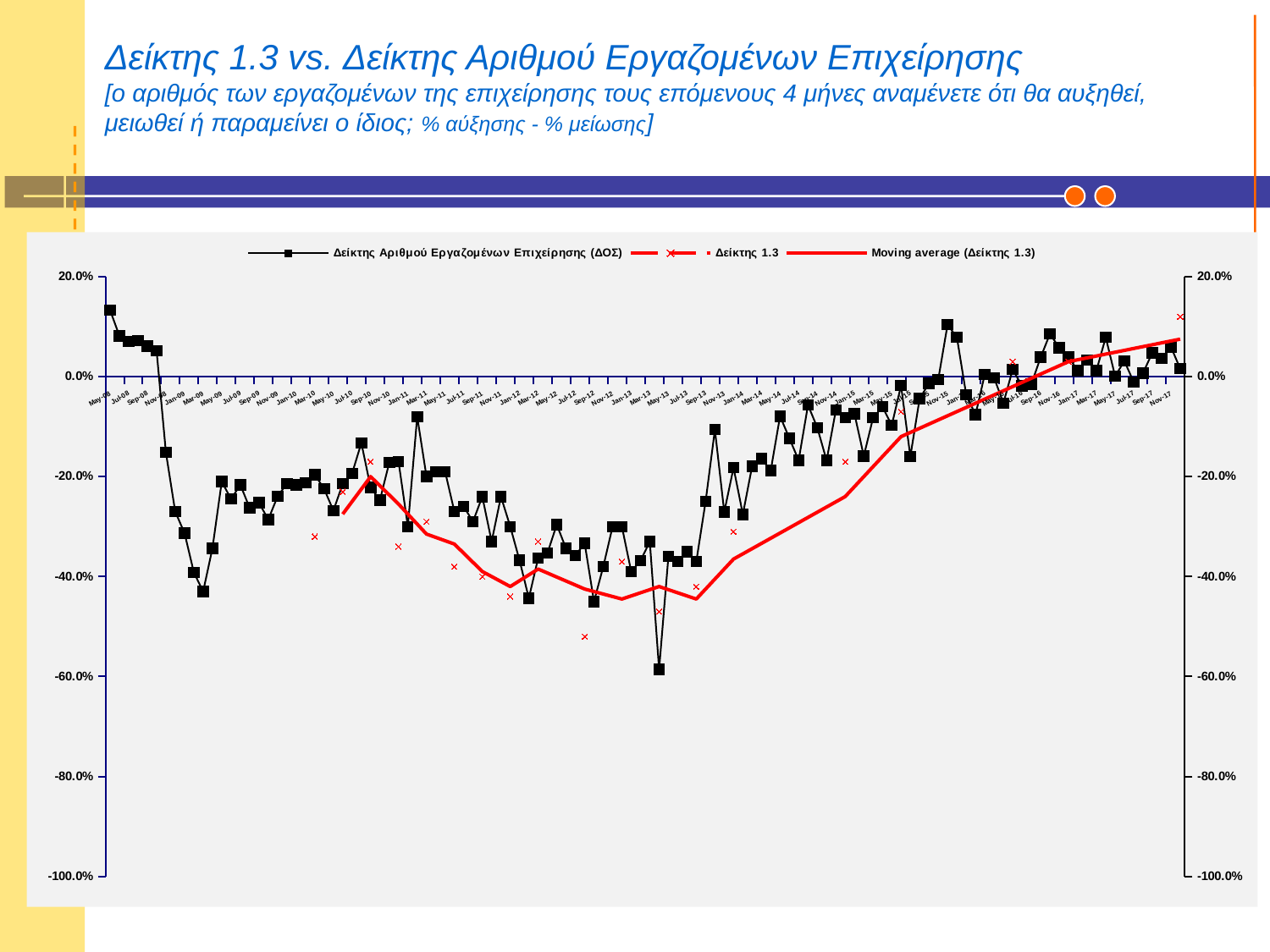

# Δείκτης 1.3 vs. Δείκτης Αριθμού Εργαζομένων Επιχείρησης [ο αριθμός των εργαζομένων της επιχείρησης τους επόμενους 4 μήνες αναμένετε ότι θα αυξηθεί, μειωθεί ή παραμείνει ο ίδιος; % αύξησης - % μείωσης]

### Chart

| Category | Δείκτης Αριθμού Εργαζομένων Επιχείρησης (ΔΟΣ) | Δείκτης 1.3 |
|---|---|---|
| 39569 | 0.1327 | None |
| 39600 | 0.0816 | None |
| 39630 | 0.0707 | None |
| 39661 | 0.0722 | None |
| 39692 | 0.0612 | None |
| 39722 | 0.0516 | None |
| 39753 | -0.15150000000000008 | None |
| 39783 | -0.27 | None |
| 39814 | -0.3131000000000002 | None |
| 39845 | -0.39180000000000026 | None |
| 39873 | -0.43000000000000016 | None |
| 39904 | -0.34340000000000015 | None |
| 39934 | -0.21000000000000008 | None |
| 39965 | -0.2449000000000001 | None |
| 39995 | -0.21650000000000008 | None |
| 40026 | -0.2626 | None |
| 40057 | -0.2525 | None |
| 40087 | -0.2857 | None |
| 40118 | -0.2396 | None |
| 40148 | -0.21400000000000008 | None |
| 40179 | -0.21650000000000008 | None |
| 40210 | -0.21200000000000008 | None |
| 40238 | -0.196 | -0.3200000000000002 |
| 40269 | -0.2245 | None |
| 40299 | -0.268 | None |
| 40330 | -0.21430000000000007 | -0.23 |
| 40360 | -0.1939 | None |
| 40391 | -0.1327 | None |
| 40422 | -0.222 | -0.17 |
| 40452 | -0.24700000000000008 | None |
| 40483 | -0.17200000000000001 | None |
| 40513 | -0.17 | -0.34 |
| 40544 | -0.30000000000000016 | None |
| 40575 | -0.08000000000000004 | None |
| 40603 | -0.2 | -0.29000000000000015 |
| 40634 | -0.19 | None |
| 40664 | -0.19 | None |
| 40695 | -0.27 | -0.38000000000000017 |
| 40725 | -0.26 | None |
| 40756 | -0.29000000000000015 | None |
| 40787 | -0.24000000000000007 | -0.4 |
| 40817 | -0.33000000000000024 | None |
| 40848 | -0.24000000000000007 | None |
| 40878 | -0.30000000000000016 | -0.44 |
| 40909 | -0.36760000000000015 | None |
| 40940 | -0.4433000000000001 | None |
| 40969 | -0.3630000000000002 | -0.33000000000000024 |
| 41000 | -0.3531 | None |
| 41030 | -0.29610000000000014 | None |
| 41061 | -0.34390000000000015 | None |
| 41091 | -0.3576000000000001 | None |
| 41122 | -0.33370000000000016 | -0.52 |
| 41153 | -0.45 | None |
| 41183 | -0.38000000000000017 | None |
| 41214 | -0.30000000000000016 | None |
| 41244 | -0.30000000000000016 | -0.37000000000000016 |
| 41275 | -0.3900000000000002 | None |
| 41306 | -0.3685000000000002 | None |
| 41334 | -0.33000000000000024 | None |
| 41365 | -0.5859 | -0.4700000000000001 |
| 41395 | -0.36000000000000015 | None |
| 41426 | -0.37000000000000016 | None |
| 41456 | -0.35000000000000014 | None |
| 41487 | -0.37000000000000016 | -0.42000000000000015 |
| 41518 | -0.25 | None |
| 41548 | -0.10600000000000002 | None |
| 41579 | -0.271 | None |
| 41609 | -0.18200000000000008 | -0.31000000000000016 |
| 41640 | -0.2756 | None |
| 41671 | -0.1789000000000001 | None |
| 41699 | -0.1643 | None |
| 41730 | -0.1877000000000001 | None |
| 41760 | -0.07920000000000002 | None |
| 41791 | -0.12310000000000004 | None |
| 41821 | -0.1674 | None |
| 41852 | -0.05700000000000002 | None |
| 41883 | -0.1019 | None |
| 41913 | -0.1678 | None |
| 41944 | -0.0668 | None |
| 41974 | -0.08170000000000002 | -0.17 |
| 42005 | -0.07480000000000003 | None |
| 42036 | -0.15880000000000008 | None |
| 42064 | -0.08240000000000001 | None |
| 42095 | -0.06040000000000002 | None |
| 42125 | -0.09750000000000004 | None |
| 42156 | -0.0179 | -0.07000000000000002 |
| 42186 | -0.15990000000000007 | None |
| 42217 | -0.0439 | None |
| 42248 | -0.013700000000000009 | None |
| 42278 | -0.005780000000000003 | None |
| 42309 | 0.10390000000000002 | None |
| 42339 | 0.0786 | None |
| 42370 | -0.0361 | None |
| 42401 | -0.07640000000000001 | None |
| 42430 | 0.0046000000000000025 | None |
| 42461 | -0.0024 | None |
| 42491 | -0.05300000000000001 | None |
| 42522 | 0.0143 | 0.030000000000000002 |
| 42552 | -0.0185 | None |
| 42583 | -0.015100000000000006 | None |
| 42614 | 0.0386 | None |
| 42644 | 0.0854 | None |
| 42675 | 0.057800000000000025 | None |
| 42705 | 0.0391 | 0.030000000000000002 |
| 42736 | 0.012 | None |
| 42767 | 0.032900000000000006 | None |
| 42795 | 0.0122 | None |
| 42826 | 0.0786 | None |
| 42856 | 0.0010000000000000007 | None |
| 42887 | 0.031100000000000006 | None |
| 42917 | -0.010900000000000003 | None |
| 42948 | 0.007000000000000003 | None |
| 42979 | 0.04769999999999999 | None |
| 43009 | 0.0368 | None |
| 43040 | 0.059600000000000014 | None |
| 43070 | 0.0159 | 0.12000000000000002 |